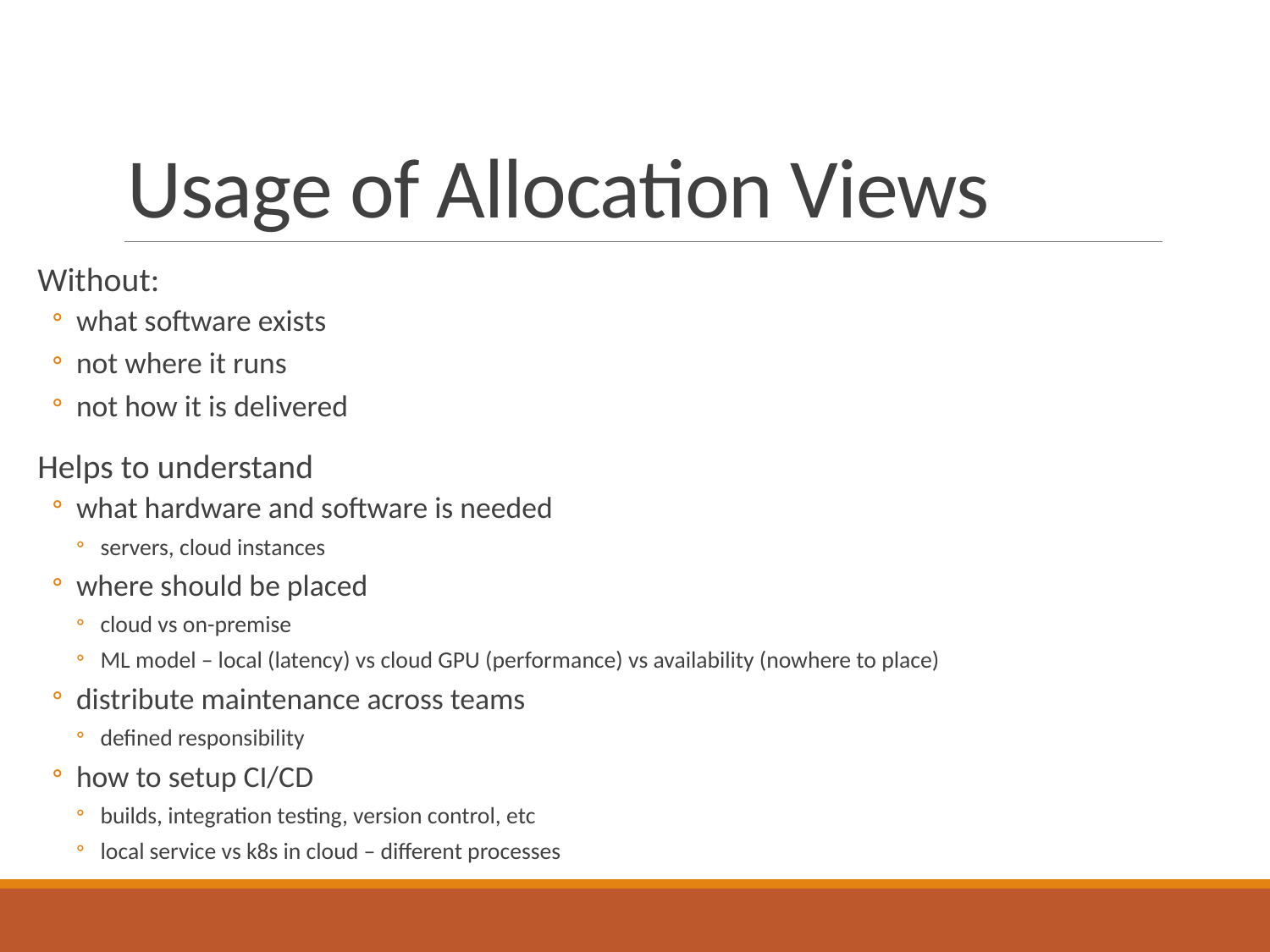

# Usage of Allocation Views
Without:
what software exists
not where it runs
not how it is delivered
Helps to understand
what hardware and software is needed
servers, cloud instances
where should be placed
cloud vs on-premise
ML model – local (latency) vs cloud GPU (performance) vs availability (nowhere to place)
distribute maintenance across teams
defined responsibility
how to setup CI/CD
builds, integration testing, version control, etc
local service vs k8s in cloud – different processes